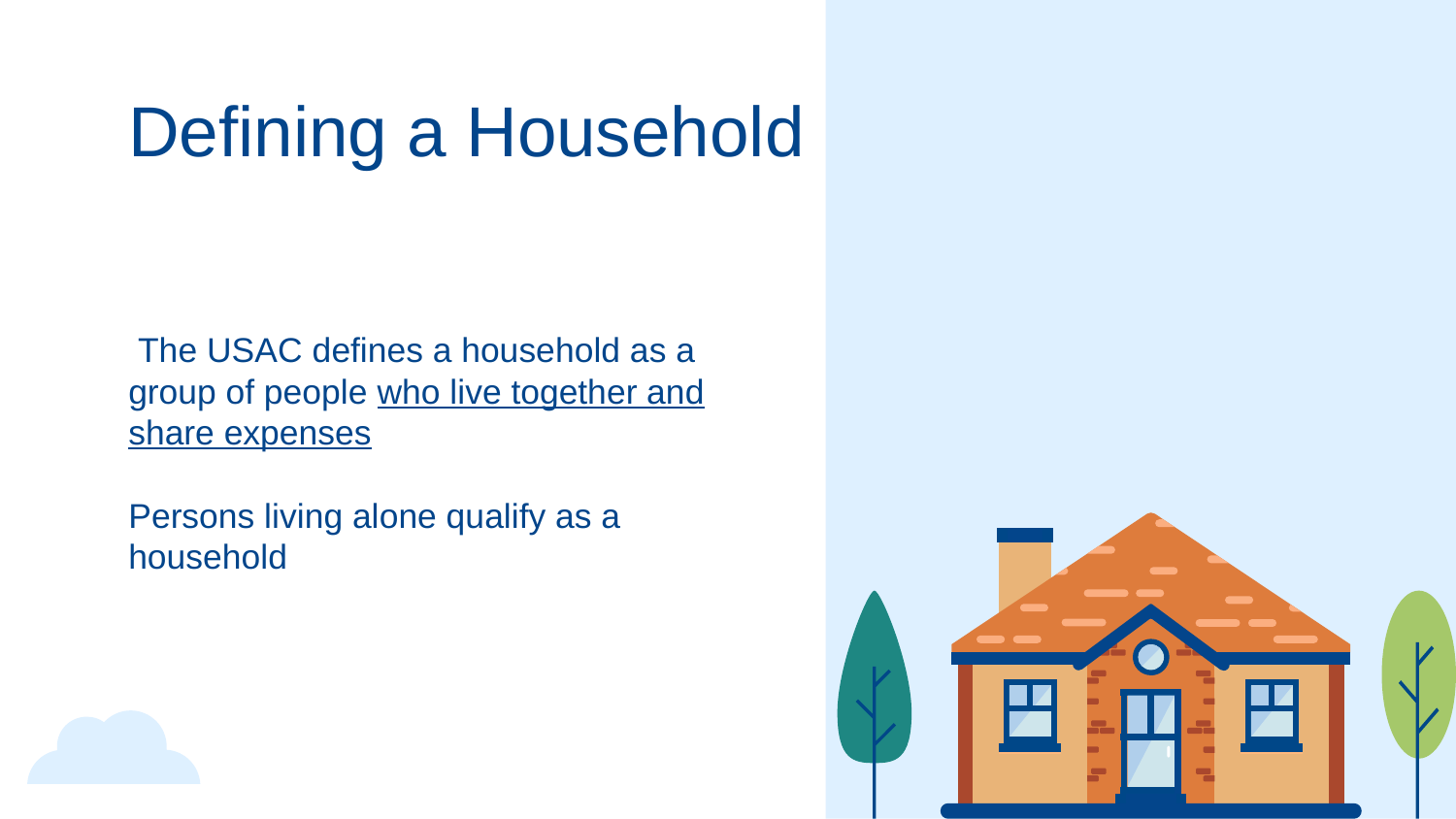

# Defining a Household
 The USAC defines a household as a group of people who live together and share expenses

Persons living alone qualify as a household